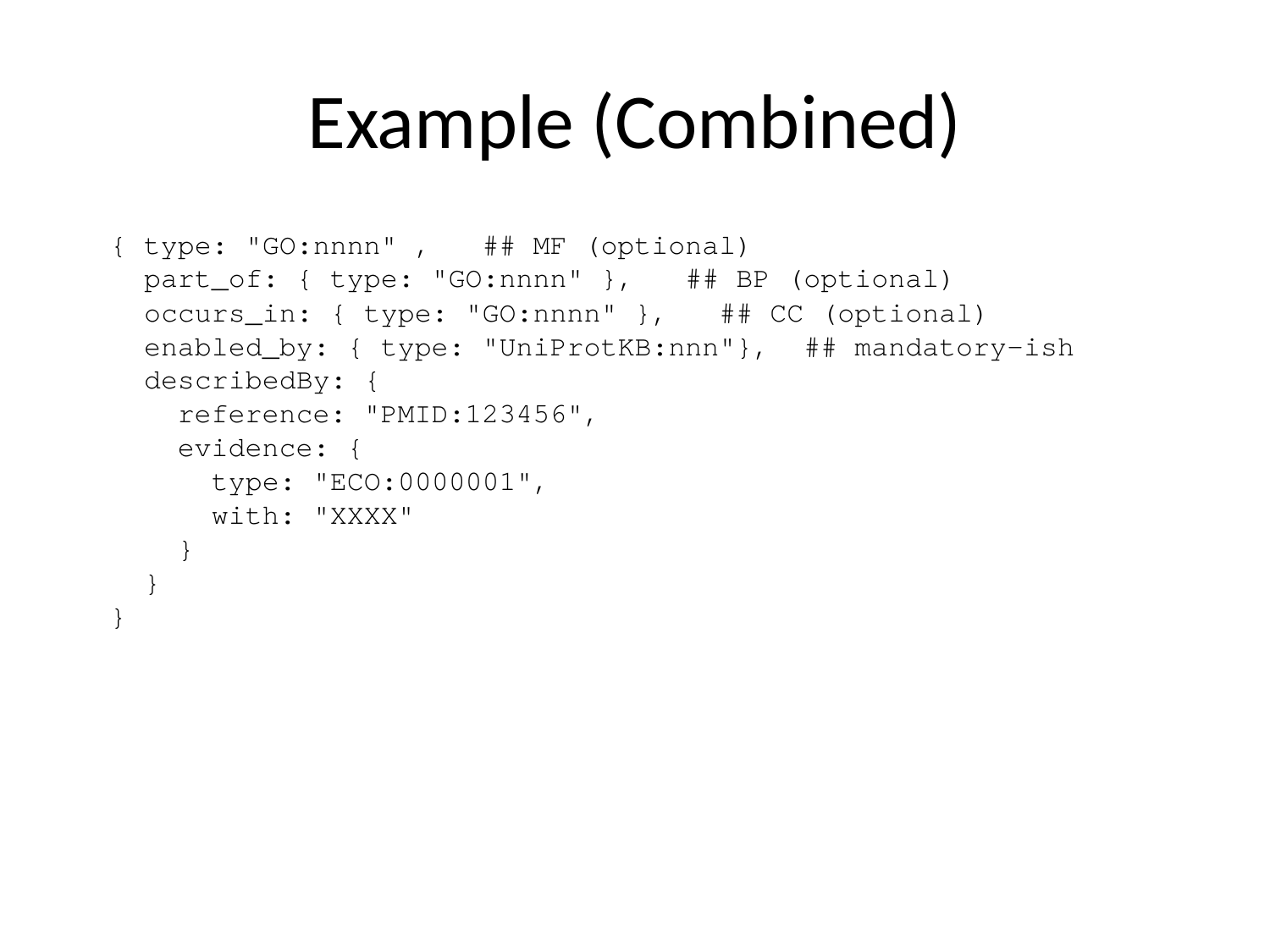

# Example (Combined)
    { type: "GO:nnnn" ,   ## MF (optional)
      part_of: { type: "GO:nnnn" },   ## BP (optional)
      occurs_in: { type: "GO:nnnn" },   ## CC (optional)
      enabled_by: { type: "UniProtKB:nnn"},  ## mandatory-ish
      describedBy: {
        reference: "PMID:123456",
        evidence: {
          type: "ECO:0000001",
          with: "XXXX"
        }
      }
    }